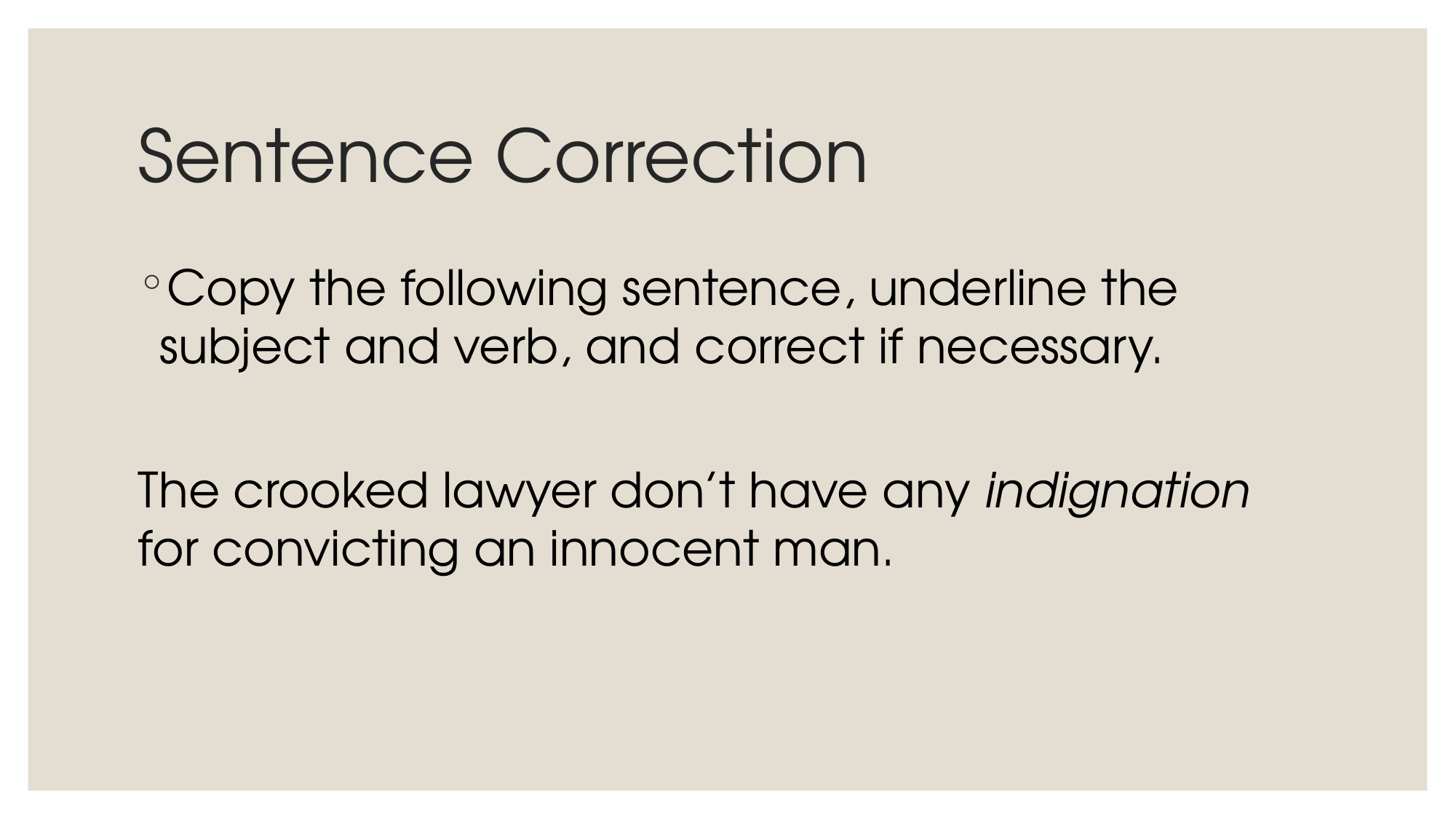

# Sentence Correction
Copy the following sentence, underline the subject and verb, and correct if necessary.

The crooked lawyer don’t have any indignation for convicting an innocent man.